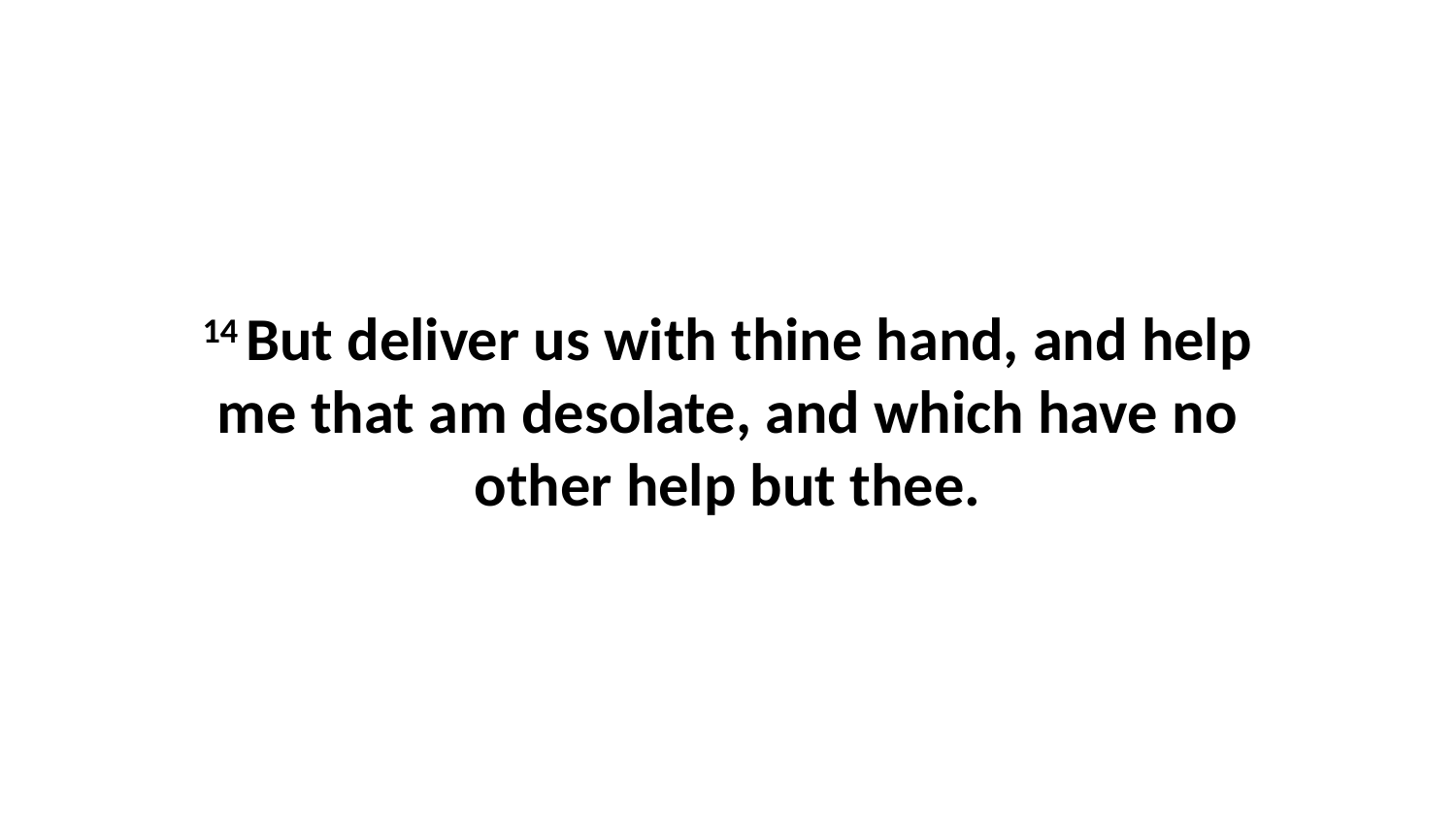

14 But deliver us with thine hand, and help me that am desolate, and which have no other help but thee.